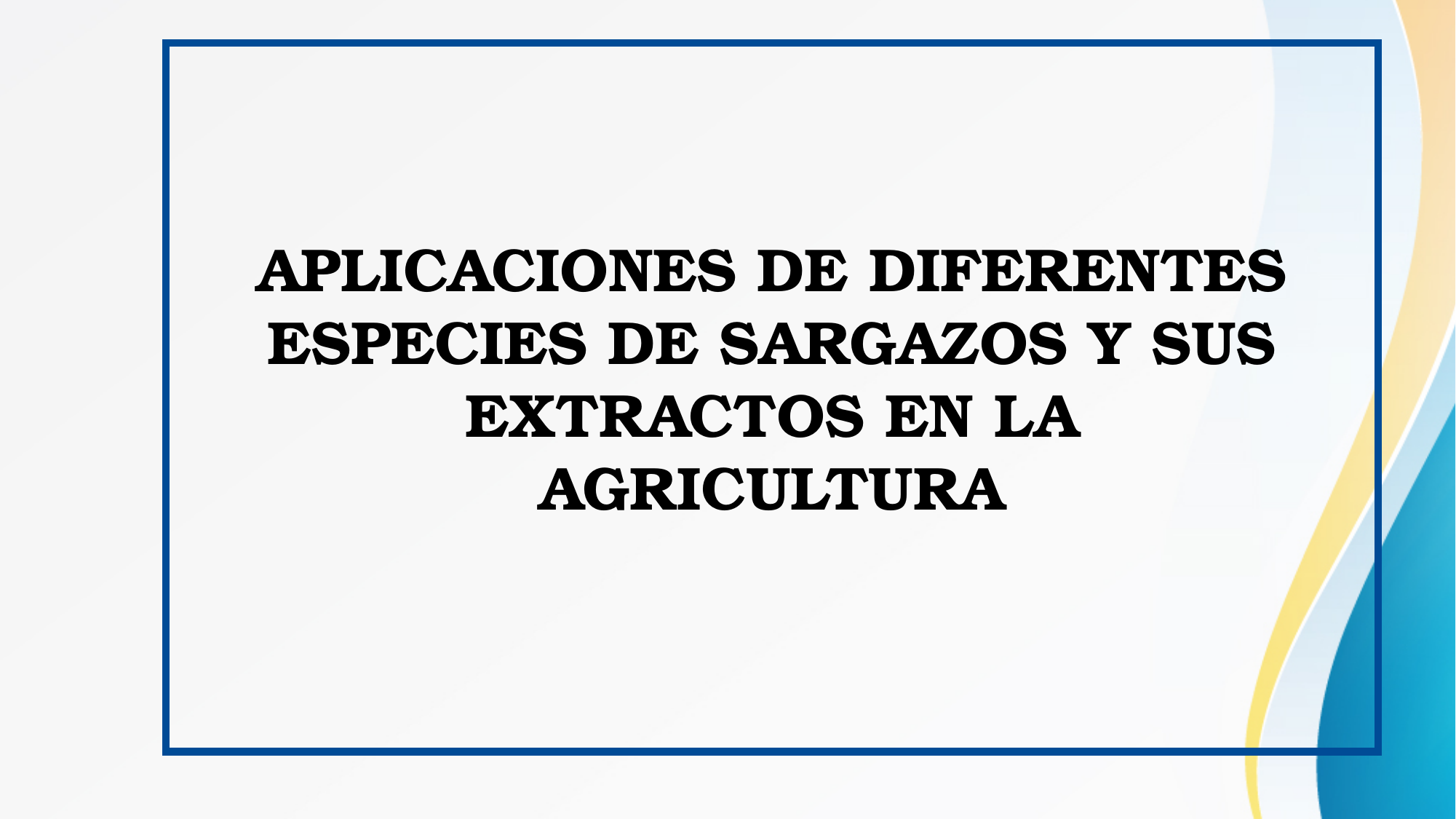

APLICACIONES DE DIFERENTES ESPECIES DE SARGAZOS Y SUS EXTRACTOS EN LA AGRICULTURA